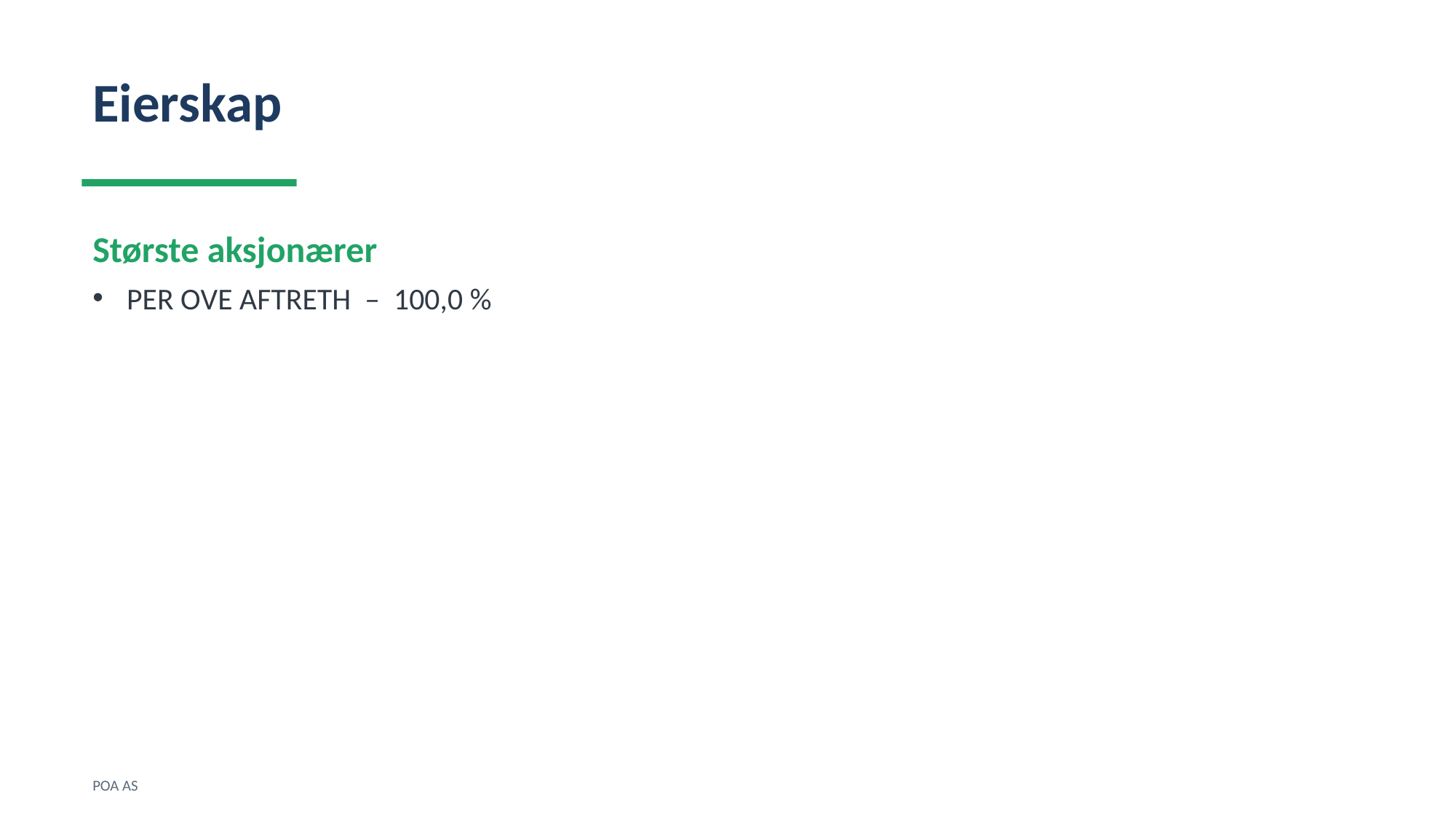

Eierskap

Største aksjonærer
PER OVE AFTRETH  –  100,0 %
POA AS